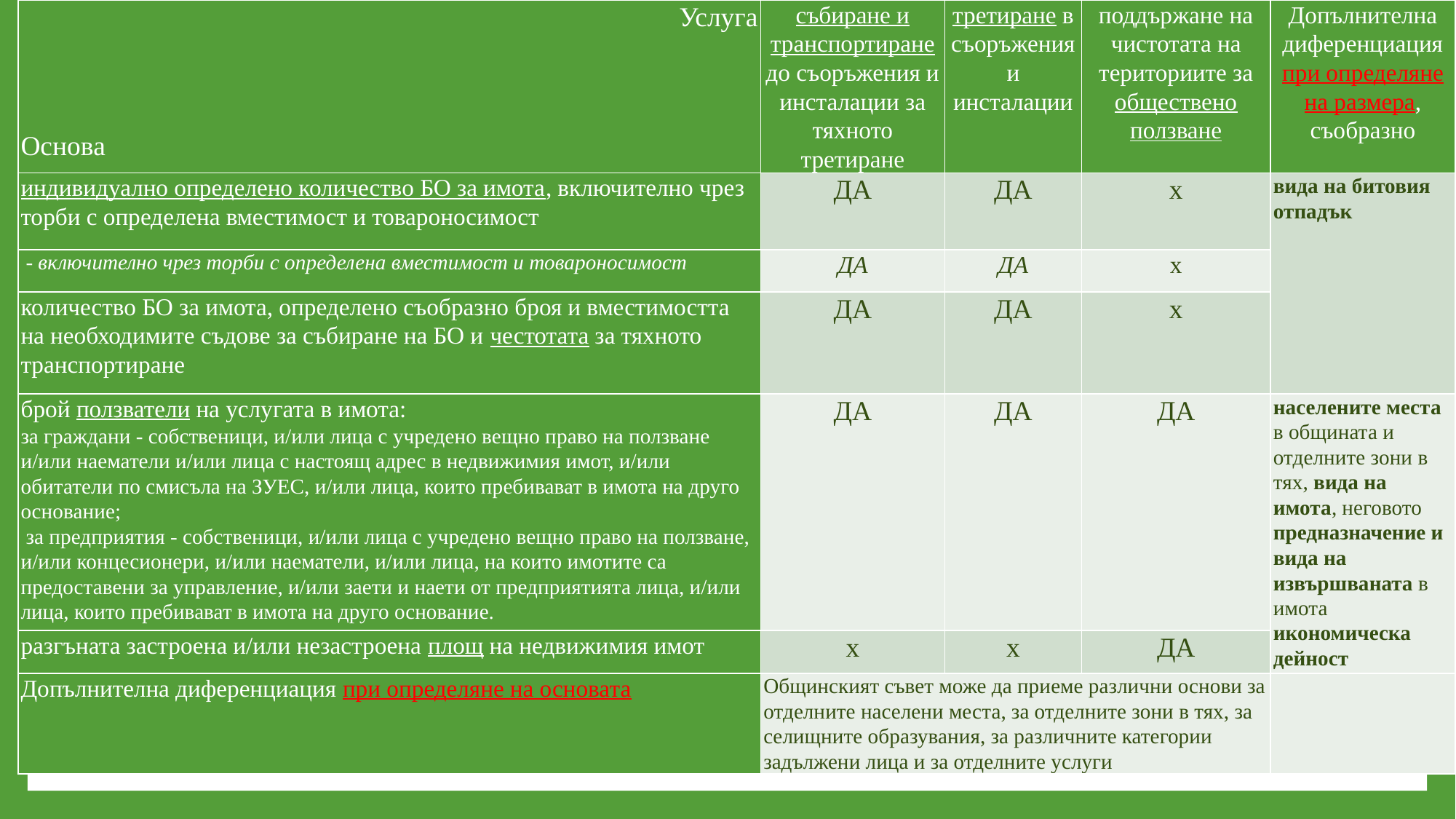

| Услуга     Основа | събиране и транспортиране до съоръжения и инсталации за тяхното третиране | третиране в съоръжения и инсталации | поддържане на чистотата на териториите за обществено ползване | Допълнителна диференциация при определяне на размера, съобразно |
| --- | --- | --- | --- | --- |
| индивидуално определено количество БО за имота, включително чрез торби с определена вместимост и товароносимост | ДА | ДА | х | вида на битовия отпадък |
| - включително чрез торби с определена вместимост и товароносимост | ДА | ДА | х |  |
| количество БО за имота, определено съобразно броя и вместимостта на необходимите съдове за събиране на БО и честотата за тяхното транспортиране | ДА | ДА | х |  |
| брой ползватели на услугата в имота: за граждани - собственици, и/или лица с учредено вещно право на ползване и/или наематели и/или лица с настоящ адрес в недвижимия имот, и/или обитатели по смисъла на ЗУЕС, и/или лица, които пребивават в имота на друго основание; за предприятия - собственици, и/или лица с учредено вещно право на ползване, и/или концесионери, и/или наематели, и/или лица, на които имотите са предоставени за управление, и/или заети и наети от предприятията лица, и/или лица, които пребивават в имота на друго основание. | ДА | ДА | ДА | населените места в общината и отделните зони в тях, вида на имота, неговото предназначение и вида на извършваната в имота икономическа дейност |
| разгъната застроена и/или незастроена площ на недвижимия имот | х | х | ДА |  |
| Допълнителна диференциация при определяне на основата | Общинският съвет може да приеме различни основи за отделните населени места, за отделните зони в тях, за селищните образувания, за различните категории задължени лица и за отделните услуги |  |  |  |